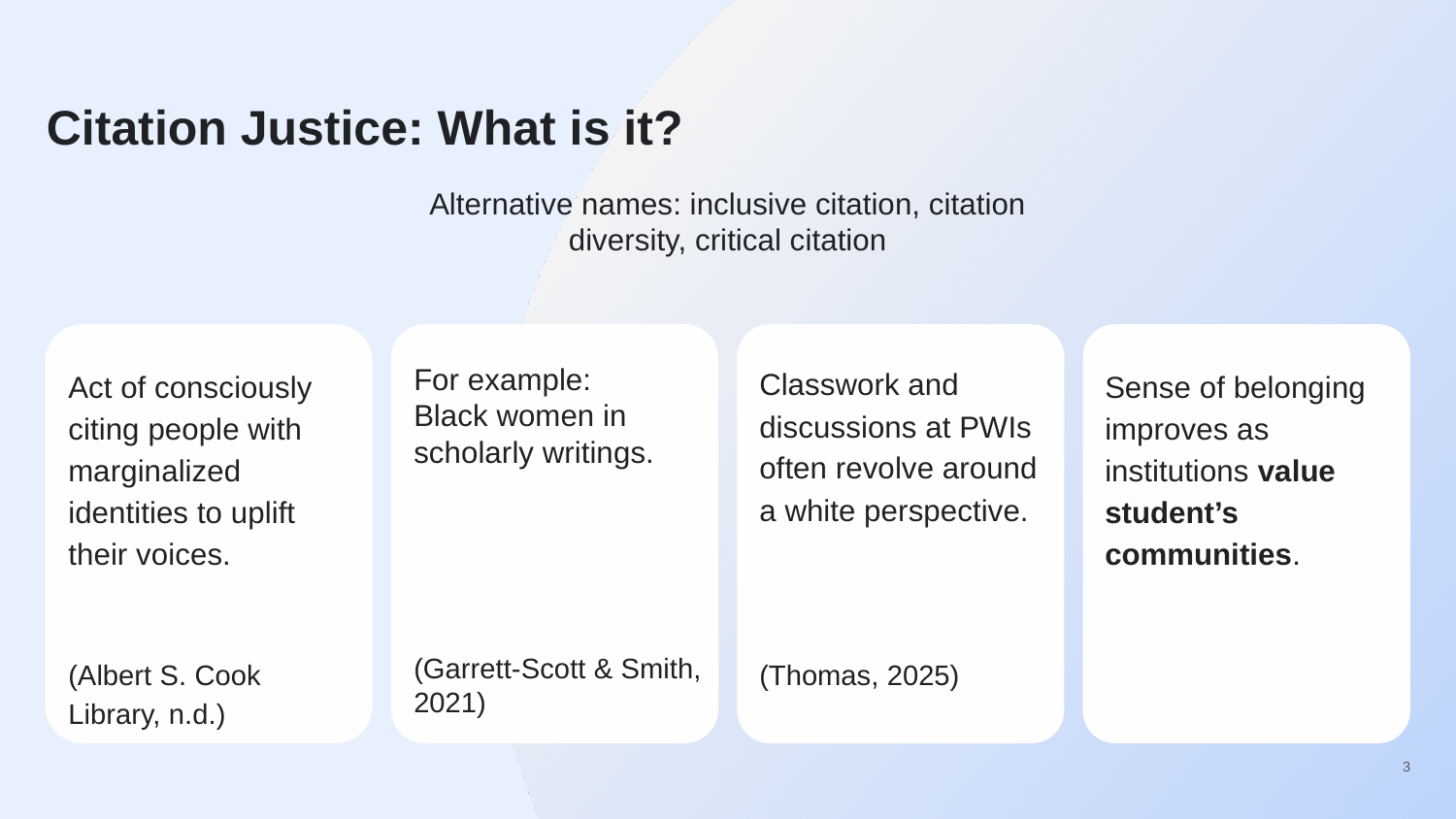

# Citation Justice: What is it?
Alternative names: inclusive citation, citation diversity, critical citation

Classwork and discussions at PWIs often revolve around a white perspective.

(Thomas, 2025)
For example:
Black women in scholarly writings.

(Garrett-Scott & Smith, 2021)
Act of consciously citing people with marginalized identities to uplift their voices.

(Albert S. Cook Library, n.d.)
Sense of belonging improves as institutions value student’s communities.

3